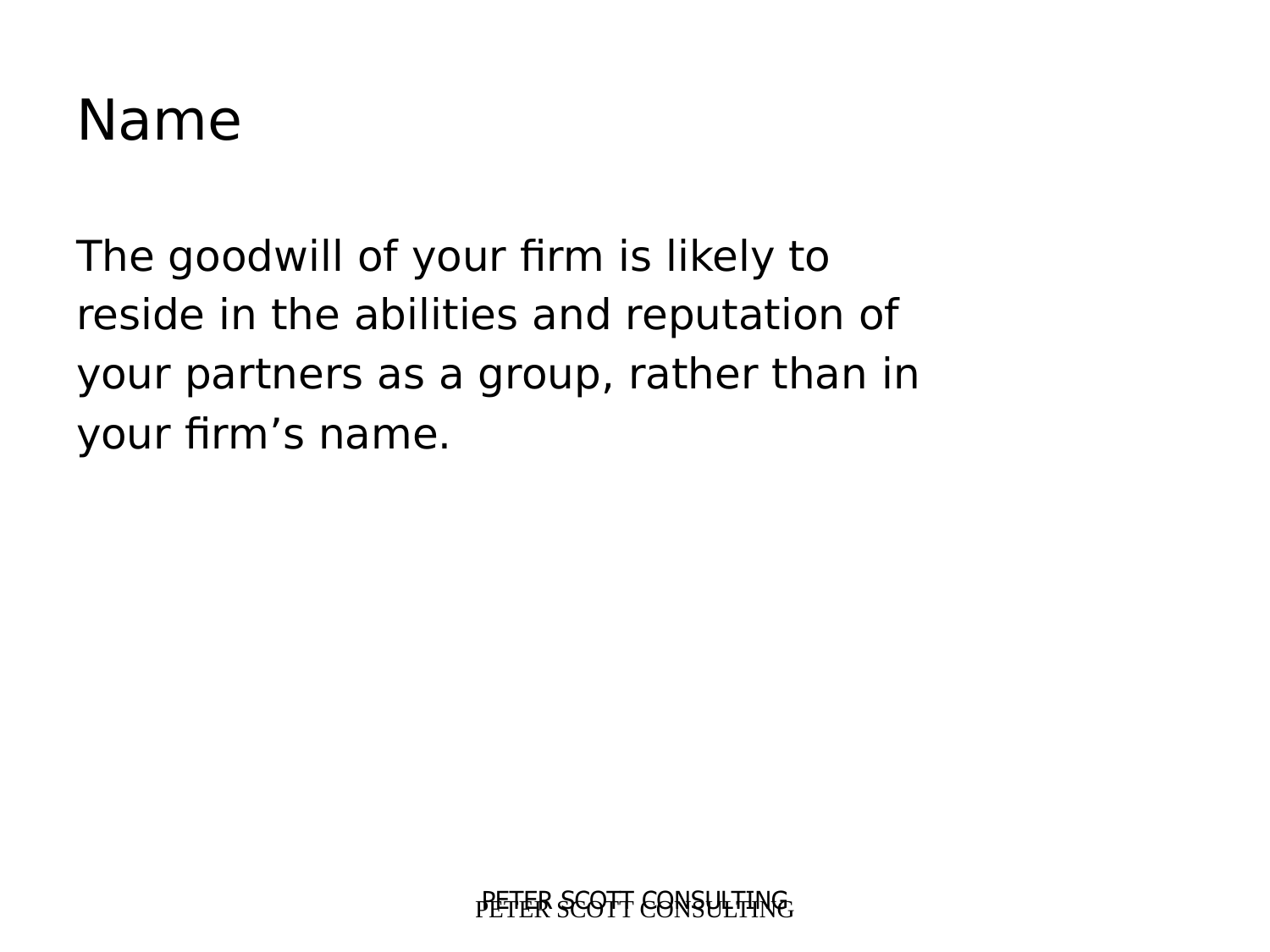

Name
The goodwill of your firm is likely to
reside in the abilities and reputation of
your partners as a group, rather than in
your firm’s name.
PETER SCOTT CONSULTING
PETER SCOTT CONSULTING